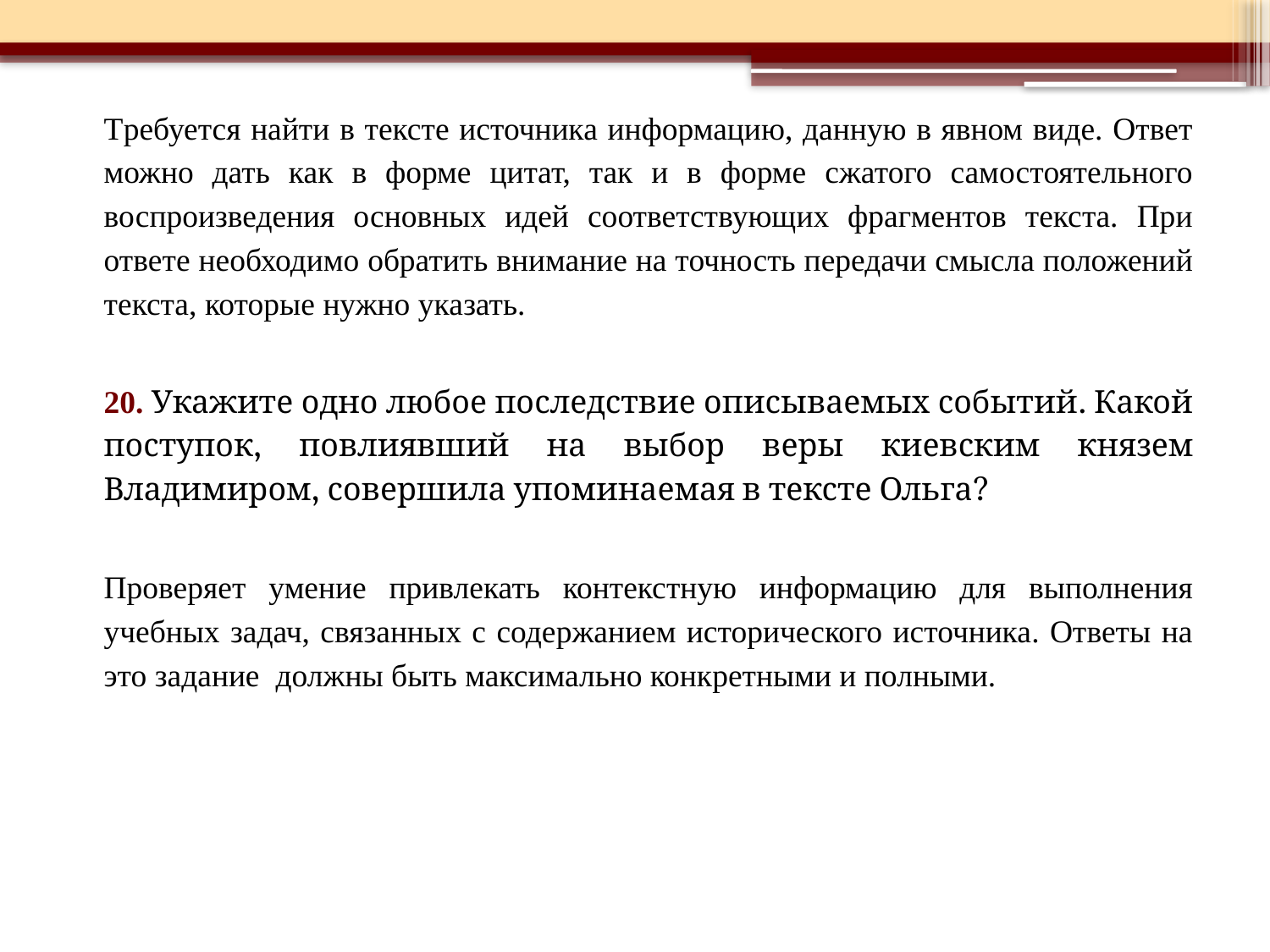

Требуется найти в тексте источника информацию, данную в явном виде. Ответ можно дать как в форме цитат, так и в форме сжатого самостоятельного воспроизведения основных идей соответствующих фрагментов текста. При ответе необходимо обратить внимание на точность передачи смысла положений текста, которые нужно указать.

20. Укажите одно любое последствие описываемых событий. Какой поступок, повлиявший на выбор веры киевским князем Владимиром, совершила упоминаемая в тексте Ольга?

Проверяет умение привлекать контекстную информацию для выполнения учебных задач, связанных с содержанием исторического источника. Ответы на это задание  должны быть максимально конкретными и полными.